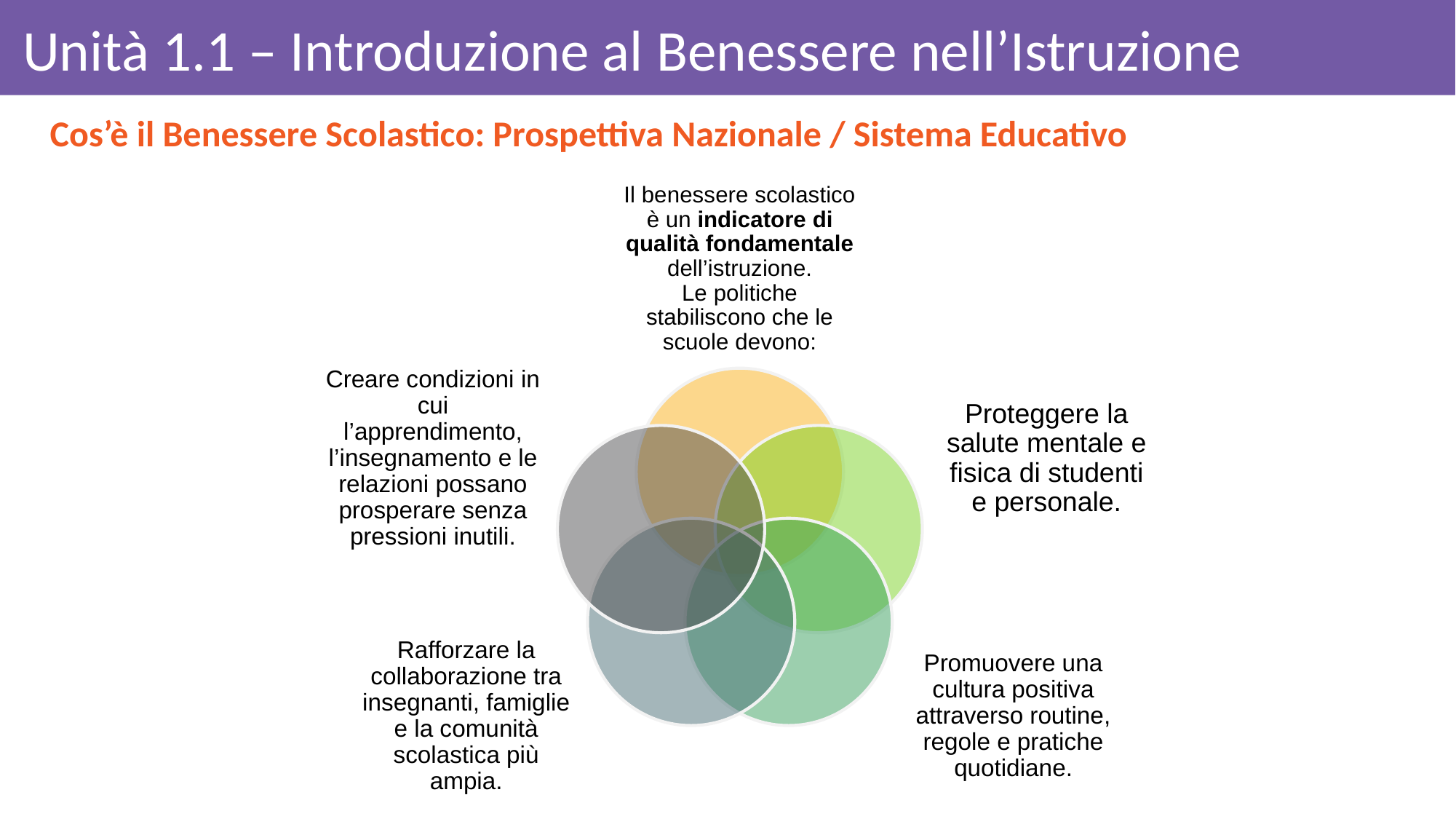

# Unità 1.1 – Introduzione al Benessere nell’Istruzione
Cos’è il Benessere Scolastico: Prospettiva Nazionale / Sistema Educativo

Il benessere scolastico è un indicatore di qualità fondamentale dell’istruzione.
Le politiche stabiliscono che le scuole devono:

Creare condizioni in cui l’apprendimento, l’insegnamento e le relazioni possano prosperare senza pressioni inutili.

Proteggere la salute mentale e fisica di studenti e personale.

Rafforzare la collaborazione tra insegnanti, famiglie e la comunità scolastica più ampia.

Promuovere una cultura positiva attraverso routine, regole e pratiche quotidiane.